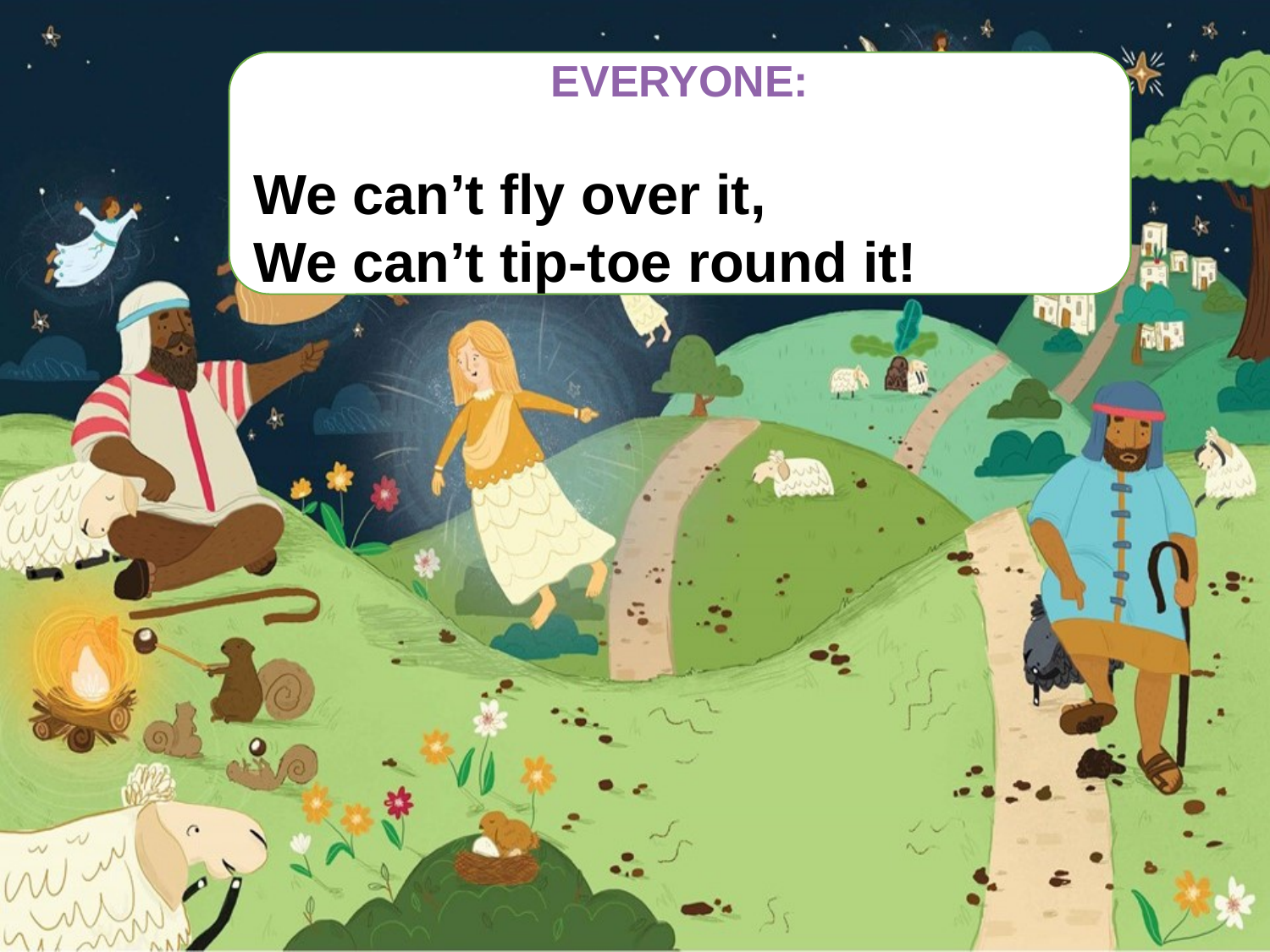

EVERYONE:

We can’t fly over it,
We can’t tip-toe round it!